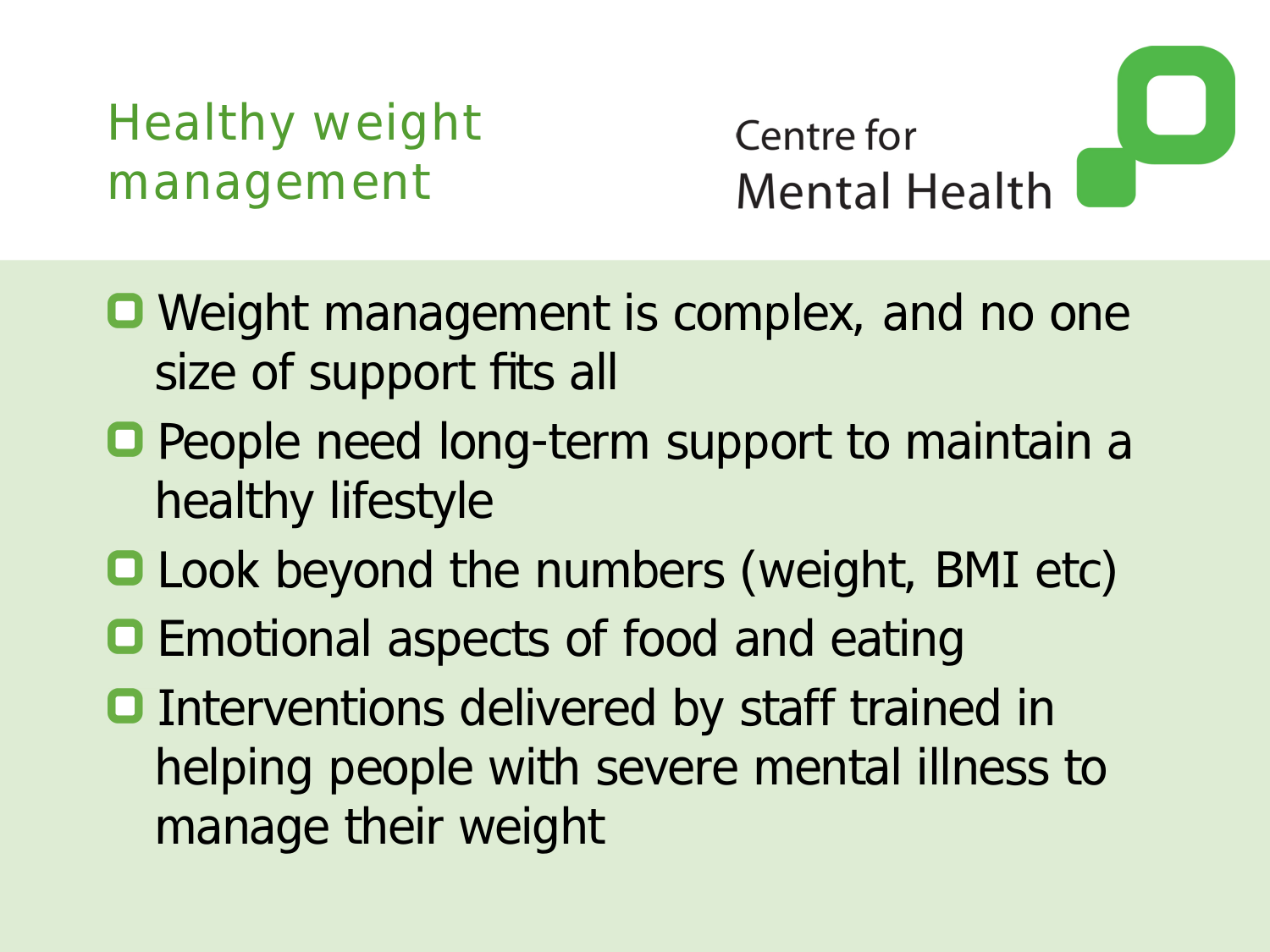

# Healthy weight management
Weight management is complex, and no one size of support fits all
People need long-term support to maintain a healthy lifestyle
Look beyond the numbers (weight, BMI etc)
Emotional aspects of food and eating
Interventions delivered by staff trained in helping people with severe mental illness to manage their weight